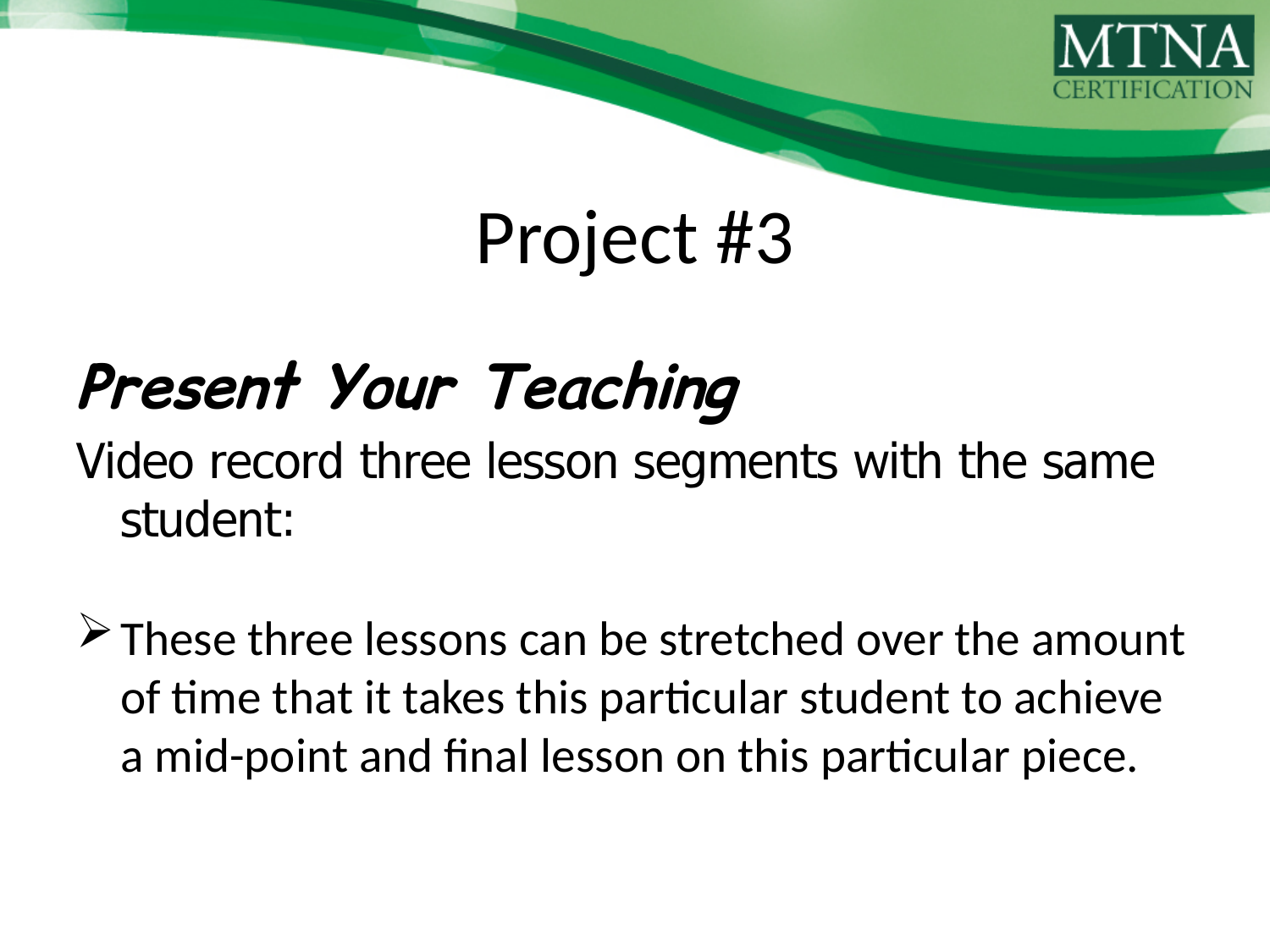

# Project #3
Present Your Teaching
Video record three lesson segments with the same student:

These three lessons can be stretched over the amount of time that it takes this particular student to achieve a mid-point and final lesson on this particular piece.